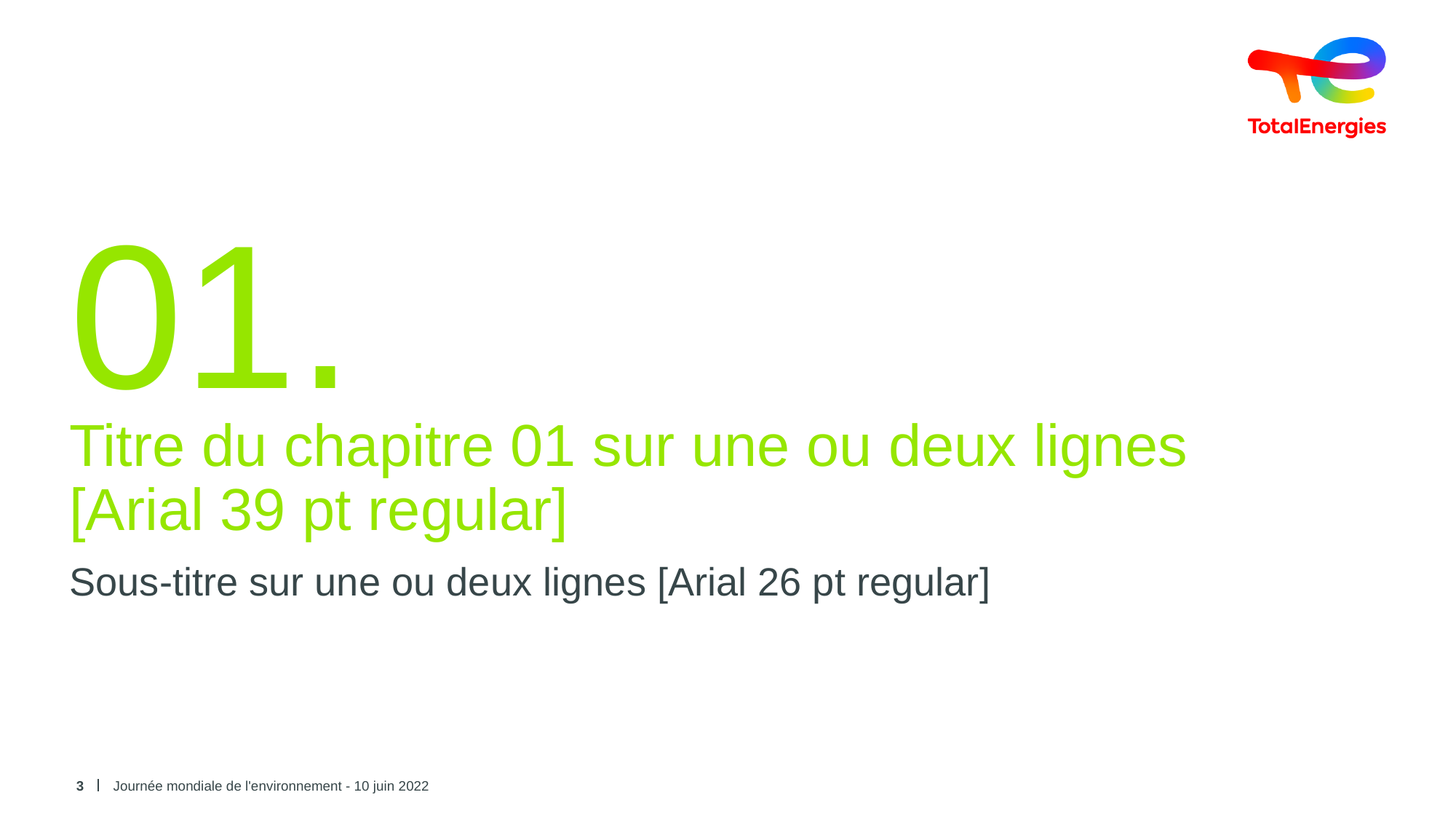

01.
# Titre du chapitre 01 sur une ou deux lignes [Arial 39 pt regular]
Sous-titre sur une ou deux lignes [Arial 26 pt regular]
3
Journée mondiale de l'environnement - 10 juin 2022